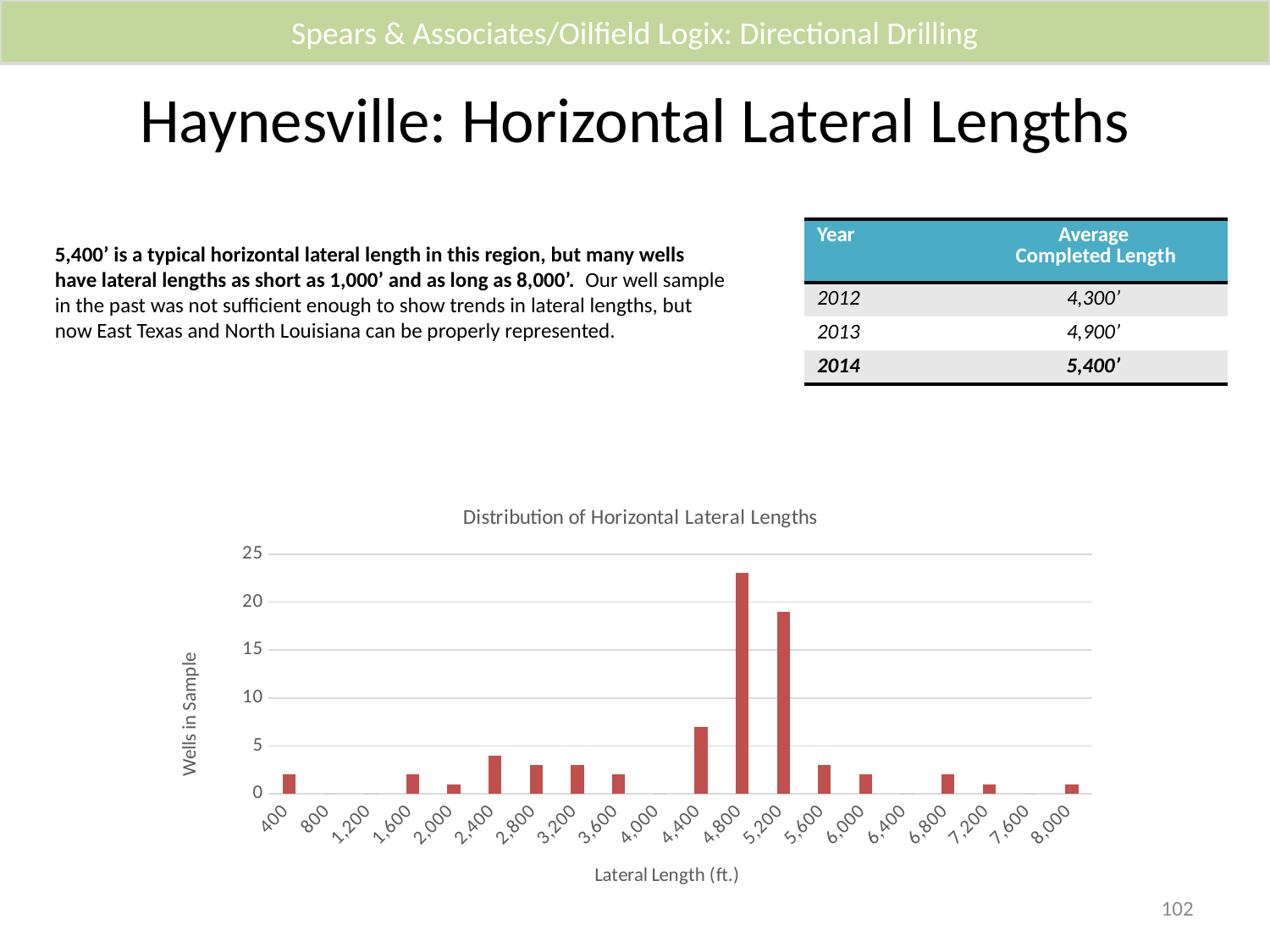

Spears & Associates/Oilfield Logix: Directional Drilling
# Haynesville: Horizontal Lateral Lengths
| Year | Average Completed Length |
| --- | --- |
| 2012 | 4,300’ |
| 2013 | 4,900’ |
| 2014 | 5,400’ |
5,400’ is a typical horizontal lateral length in this region, but many wells have lateral lengths as short as 1,000’ and as long as 8,000’.  Our well sample in the past was not sufficient enough to show trends in lateral lengths, but now East Texas and North Louisiana can be properly represented.

### Chart: Distribution of Horizontal Lateral Lengths

| Category | Series 1 |
|---|---|
| 400 | 2.0 |
| 800 | 0.0 |
| 1200 | 0.0 |
| 1600 | 2.0 |
| 2000 | 1.0 |
| 2400 | 4.0 |
| 2800 | 3.0 |
| 3200 | 3.0 |
| 3600 | 2.0 |
| 4000 | 0.0 |
| 4400 | 7.0 |
| 4800 | 23.0 |
| 5200 | 19.0 |
| 5600 | 3.0 |
| 6000 | 2.0 |
| 6400 | 0.0 |
| 6800 | 2.0 |
| 7200 | 1.0 |
| 7600 | 0.0 |
| 8000 | 1.0 |
102